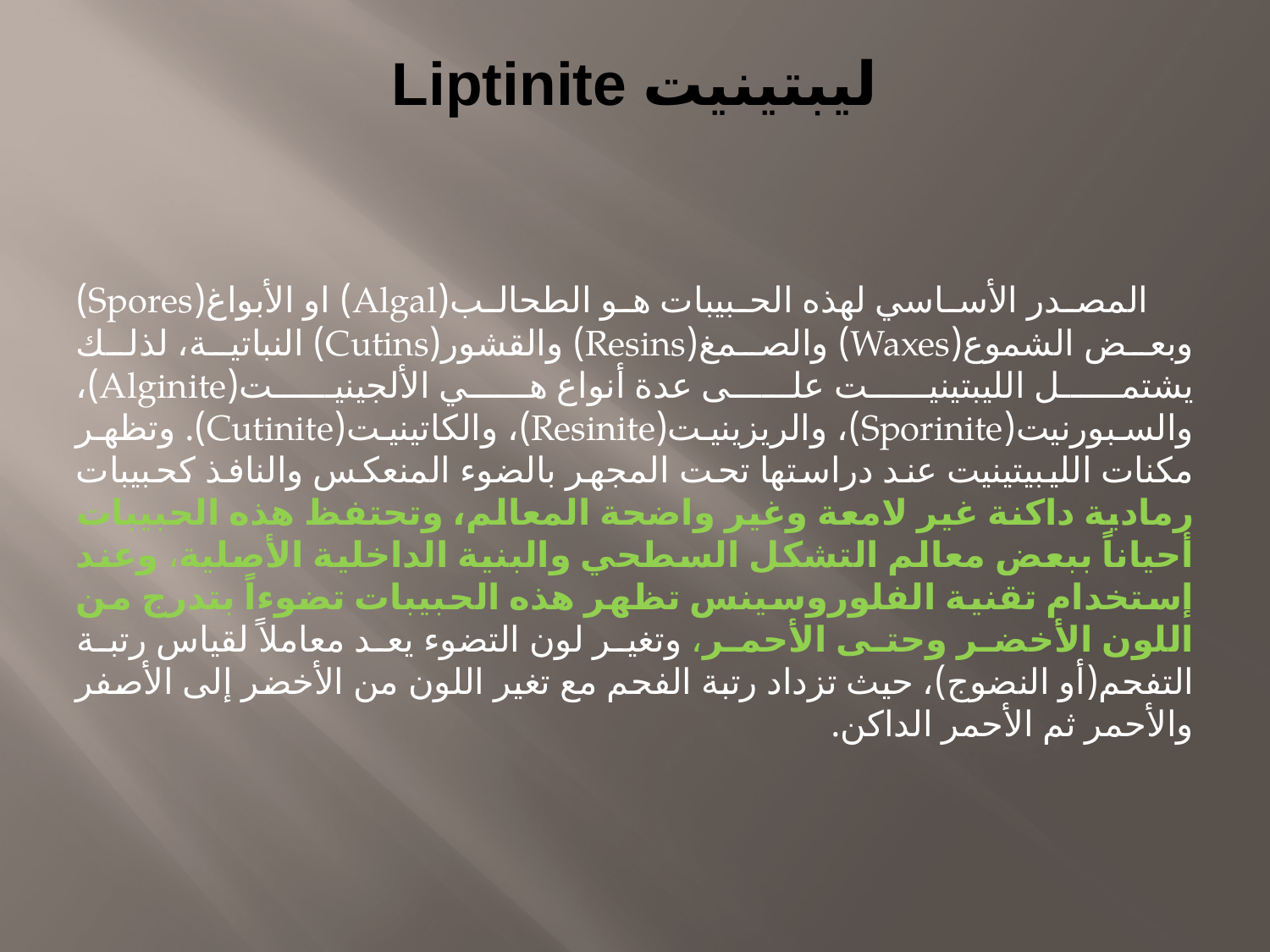

# ليبتينيت Liptinite

     المصدر الأساسي لهذه الحبيبات هو الطحالب(Algal) او الأبواغ(Spores) وبعض الشموع(Waxes) والصمغ(Resins) والقشور(Cutins) النباتية، لذلك يشتمل الليبتينيت على عدة أنواع هي الألجينيت(Alginite)، والسبورنيت(Sporinite)، والريزينيت(Resinite)، والكاتينيت(Cutinite). وتظهر مكنات الليبيتينيت عند دراستها تحت المجهر بالضوء المنعكس والنافذ كحبيبات رمادية داكنة غير لامعة وغير واضحة المعالم، وتحتفظ هذه الحبيبات أحياناً ببعض معالم التشكل السطحي والبنية الداخلية الأصلية، وعند إستخدام تقنية الفلوروسينس تظهر هذه الحبيبات تضوءاً بتدرج من اللون الأخضر وحتى الأحمر، وتغير لون التضوء يعد معاملاً لقياس رتبة التفحم(أو النضوج)، حيث تزداد رتبة الفحم مع تغير اللون من الأخضر إلى الأصفر والأحمر ثم الأحمر الداكن.